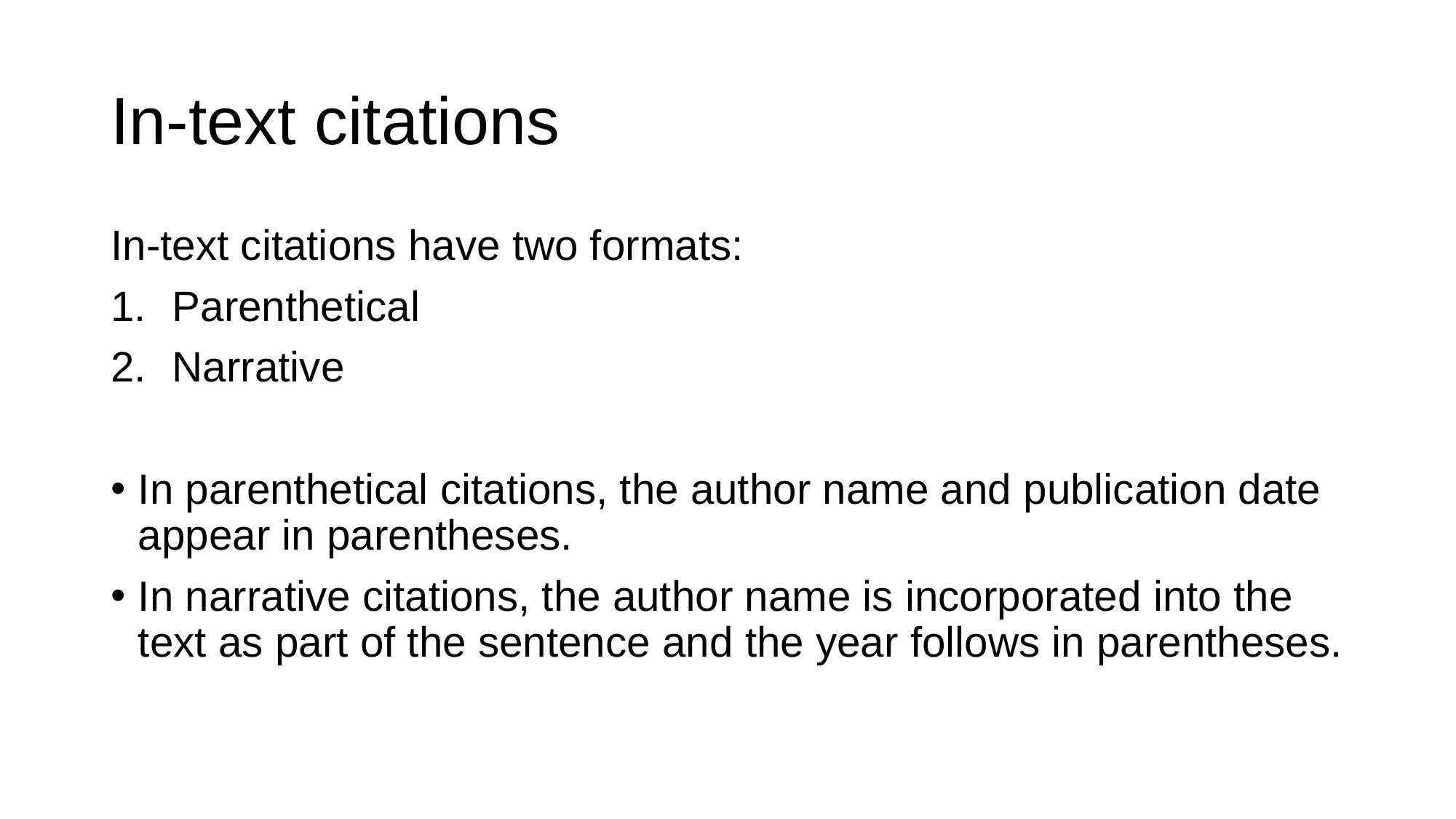

# In-text citations
In-text citations have two formats:
Parenthetical
Narrative

In parenthetical citations, the author name and publication date appear in parentheses.
In narrative citations, the author name is incorporated into the text as part of the sentence and the year follows in parentheses.